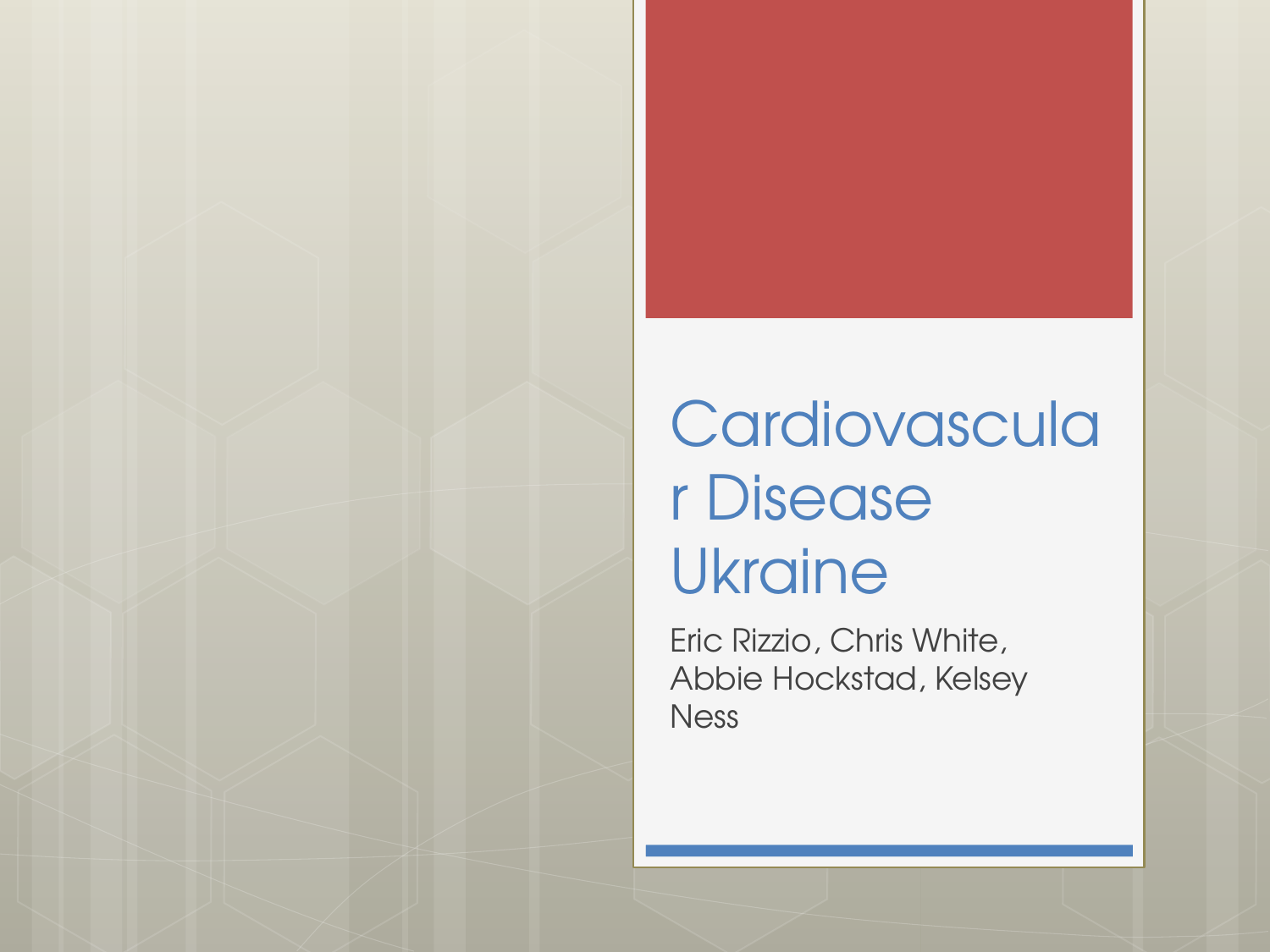

# Cardiovascular Disease Ukraine
Eric Rizzio, Chris White, Abbie Hockstad, Kelsey Ness